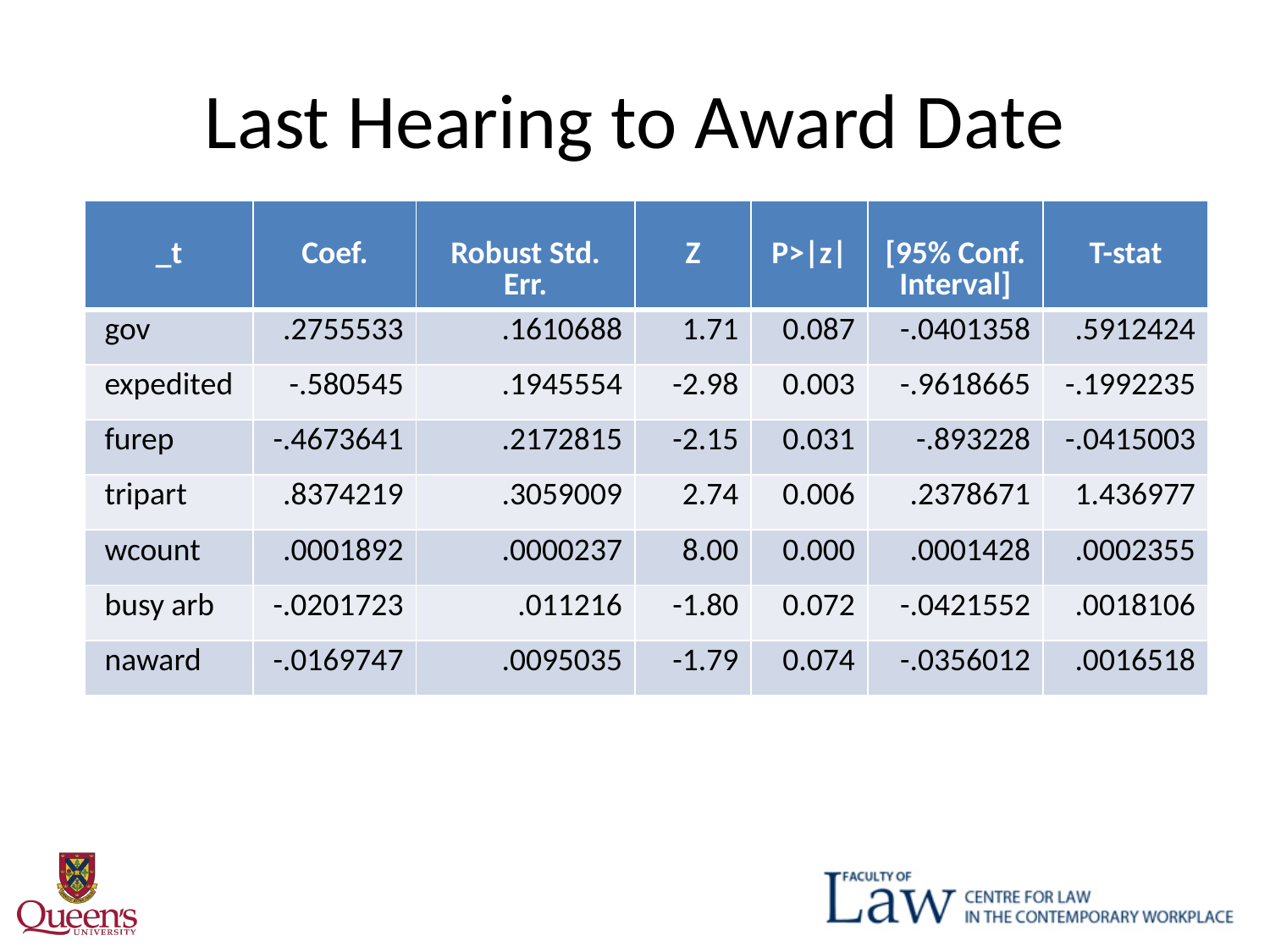

# Last Hearing to Award Date
| \_t | Coef. | Robust Std. Err. | Z | P>|z| | [95% Conf. Interval] | T-stat |
| --- | --- | --- | --- | --- | --- | --- |
| gov | .2755533 | .1610688 | 1.71 | 0.087 | -.0401358 | .5912424 |
| expedited | -.580545 | .1945554 | -2.98 | 0.003 | -.9618665 | -.1992235 |
| furep | -.4673641 | .2172815 | -2.15 | 0.031 | -.893228 | -.0415003 |
| tripart | .8374219 | .3059009 | 2.74 | 0.006 | .2378671 | 1.436977 |
| wcount | .0001892 | .0000237 | 8.00 | 0.000 | .0001428 | .0002355 |
| busy arb | -.0201723 | .011216 | -1.80 | 0.072 | -.0421552 | .0018106 |
| naward | -.0169747 | .0095035 | -1.79 | 0.074 | -.0356012 | .0016518 |